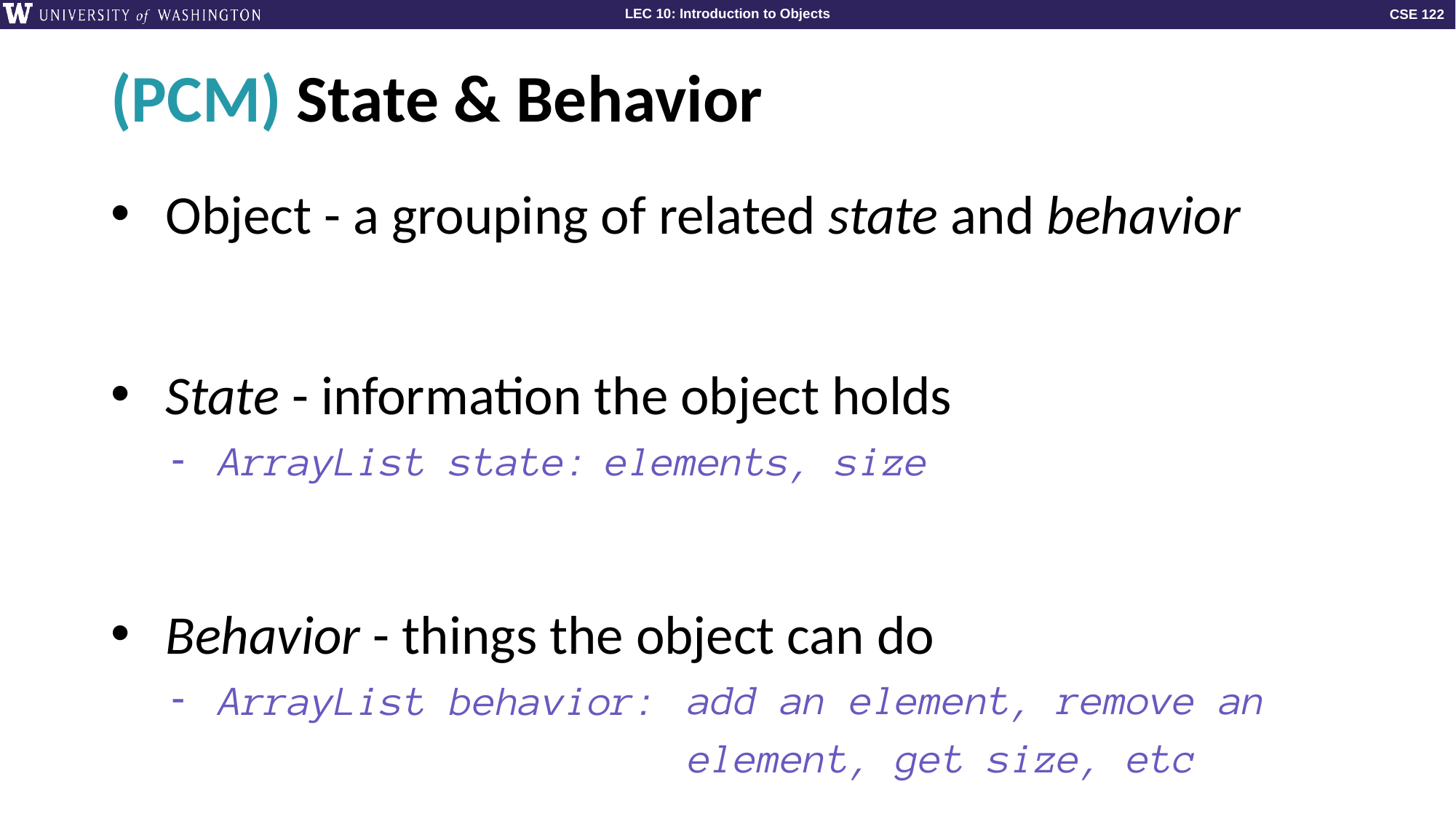

# (PCM) State & Behavior
Object - a grouping of related state and behavior

State - information the object holds
ArrayList state:

Behavior - things the object can do
ArrayList behavior:
elements, size
add an element, remove an element, get size, etc